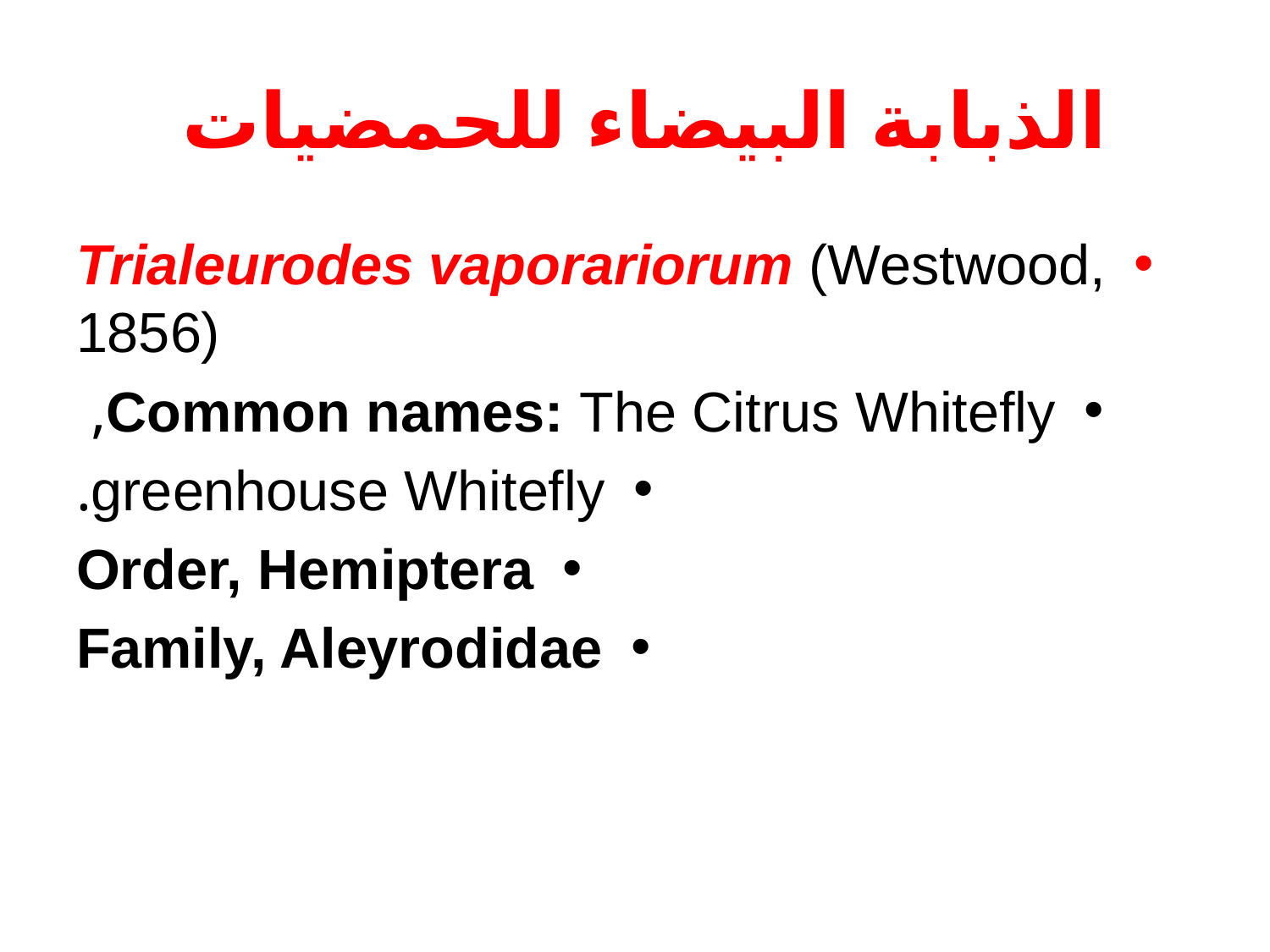

# الذبابة البيضاء للحمضيات
Trialeurodes vaporariorum (Westwood, 1856)
Common names: The Citrus Whitefly,
greenhouse Whitefly.
Order, Hemiptera
Family, Aleyrodidae